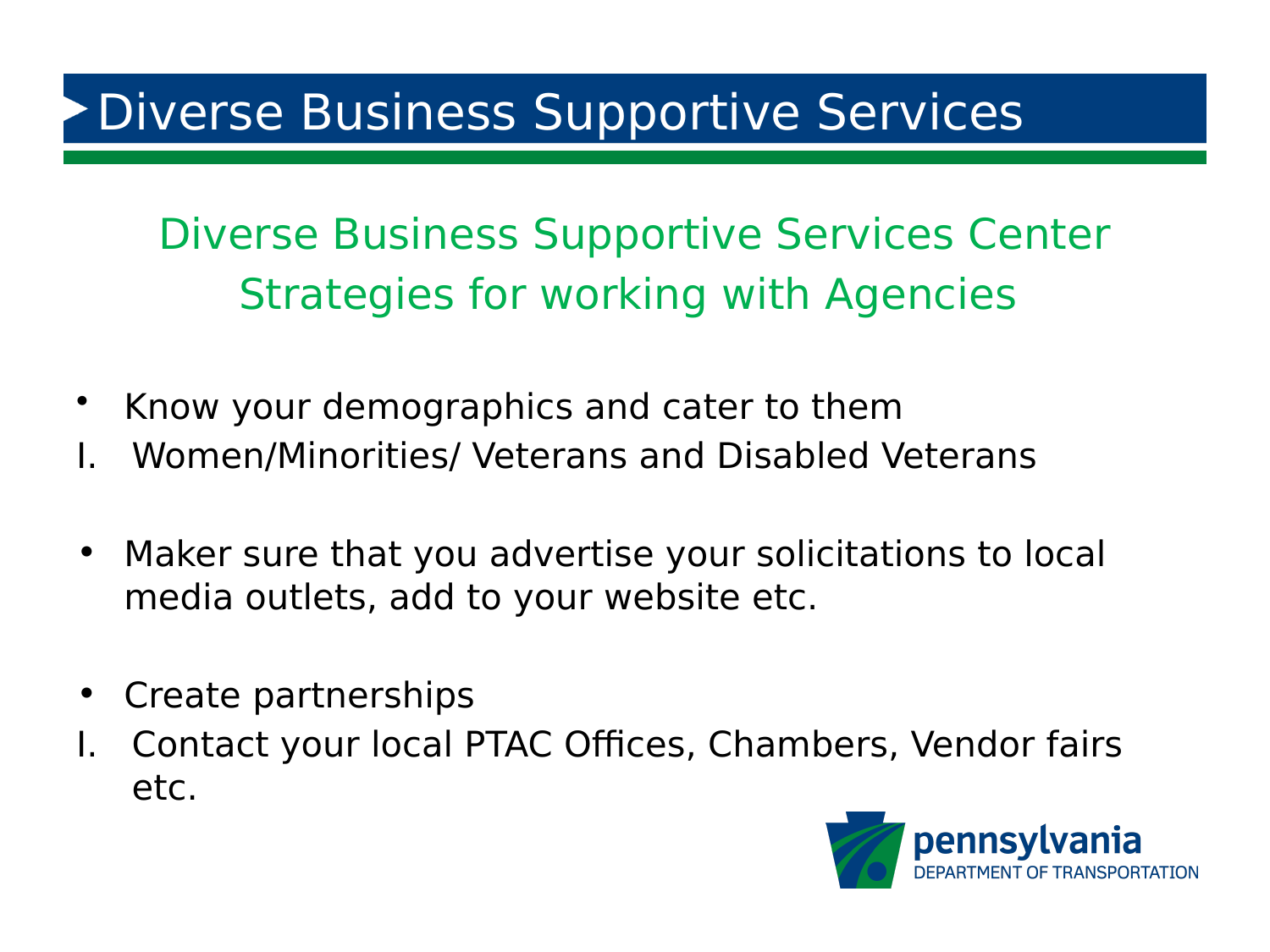

# Diverse Business Supportive Services
Diverse Business Supportive Services Center
Strategies for working with Agencies

Know your demographics and cater to them
Women/Minorities/ Veterans and Disabled Veterans

Maker sure that you advertise your solicitations to local media outlets, add to your website etc.

Create partnerships
Contact your local PTAC Offices, Chambers, Vendor fairs etc.